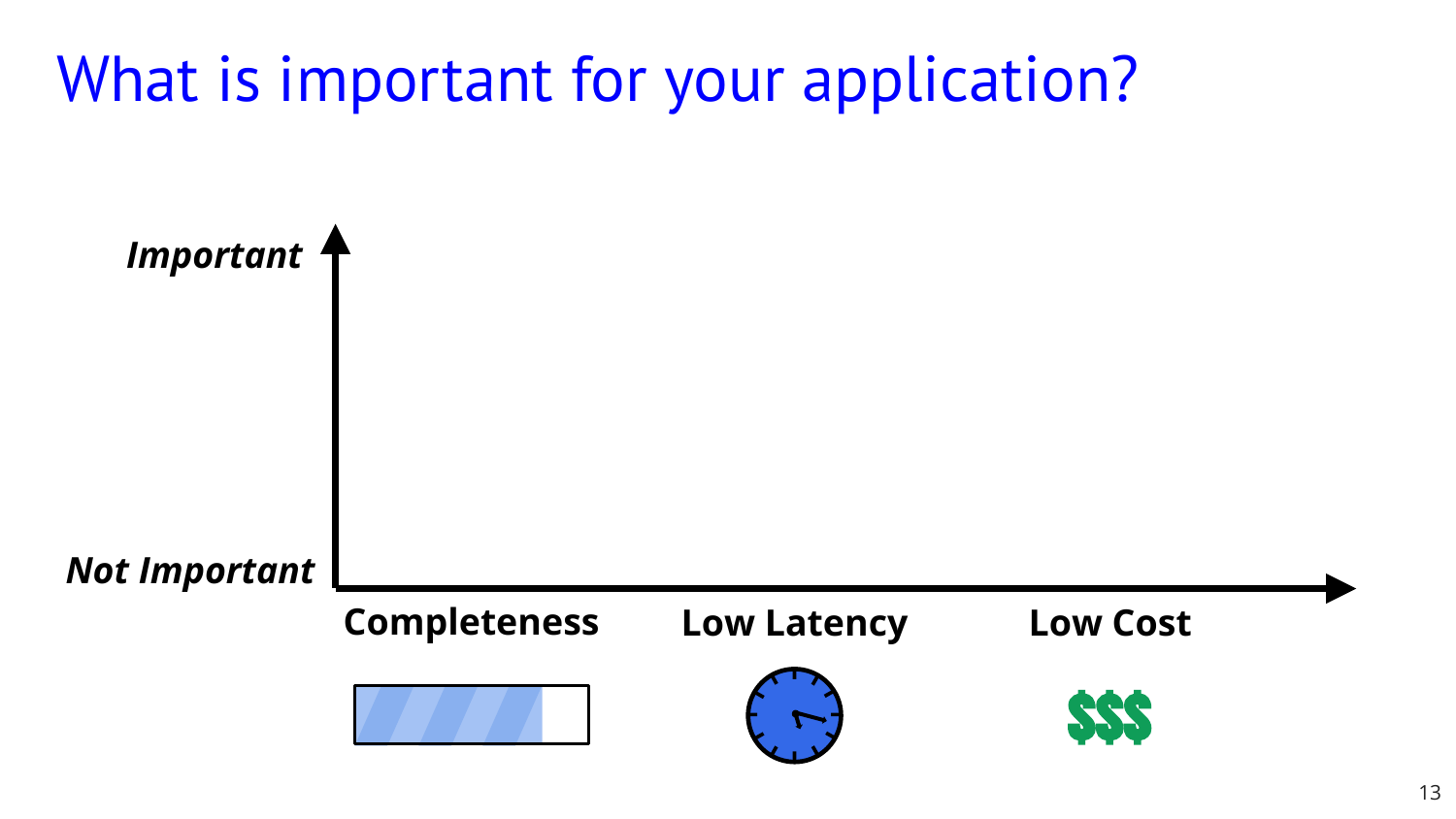

What is important for your application?
Important
Not Important
Completeness
Low Latency
Low Cost

$$$

13